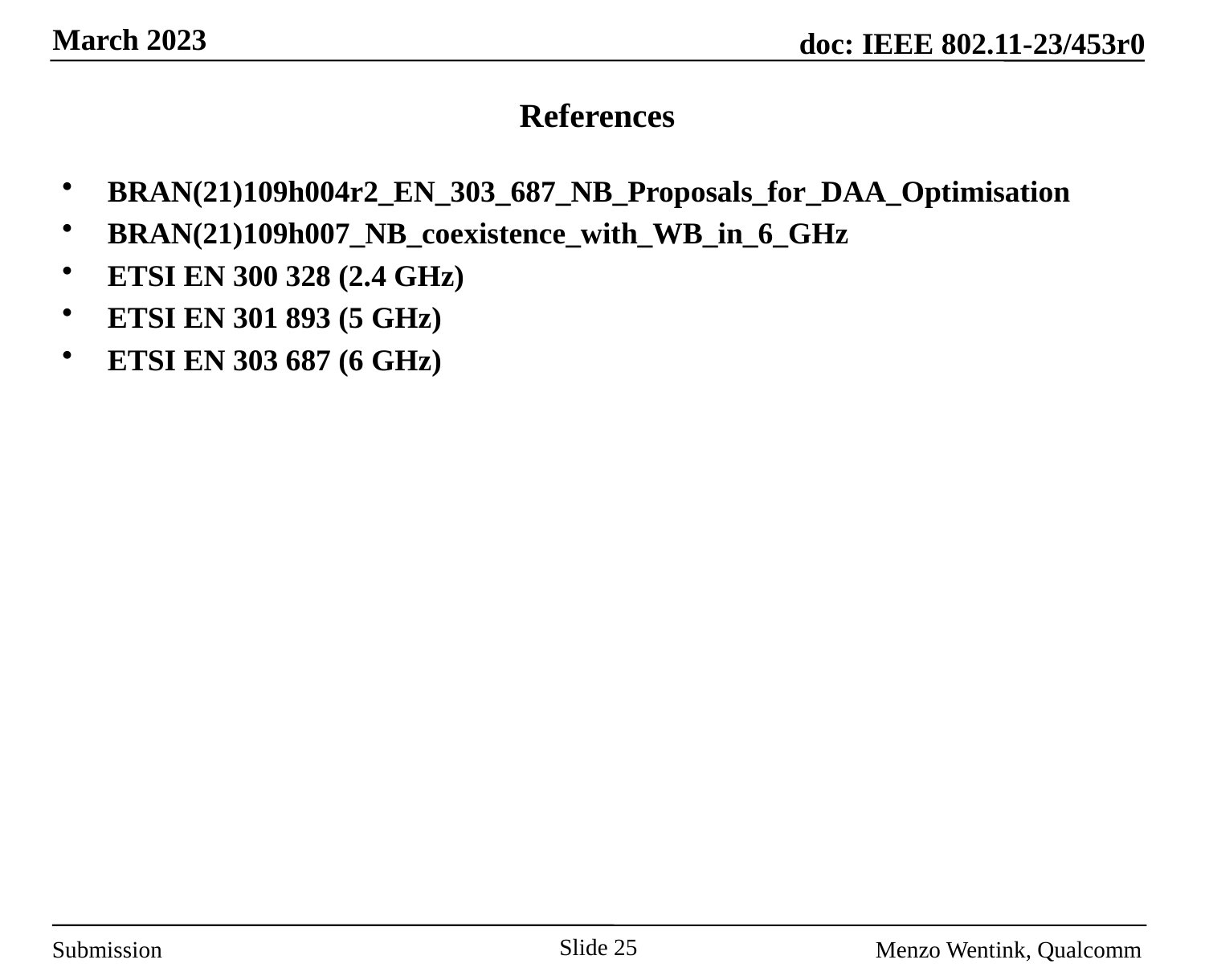

# References
BRAN(21)109h004r2_EN_303_687_NB_Proposals_for_DAA_Optimisation
BRAN(21)109h007_NB_coexistence_with_WB_in_6_GHz
ETSI EN 300 328 (2.4 GHz)
ETSI EN 301 893 (5 GHz)
ETSI EN 303 687 (6 GHz)
Slide 25